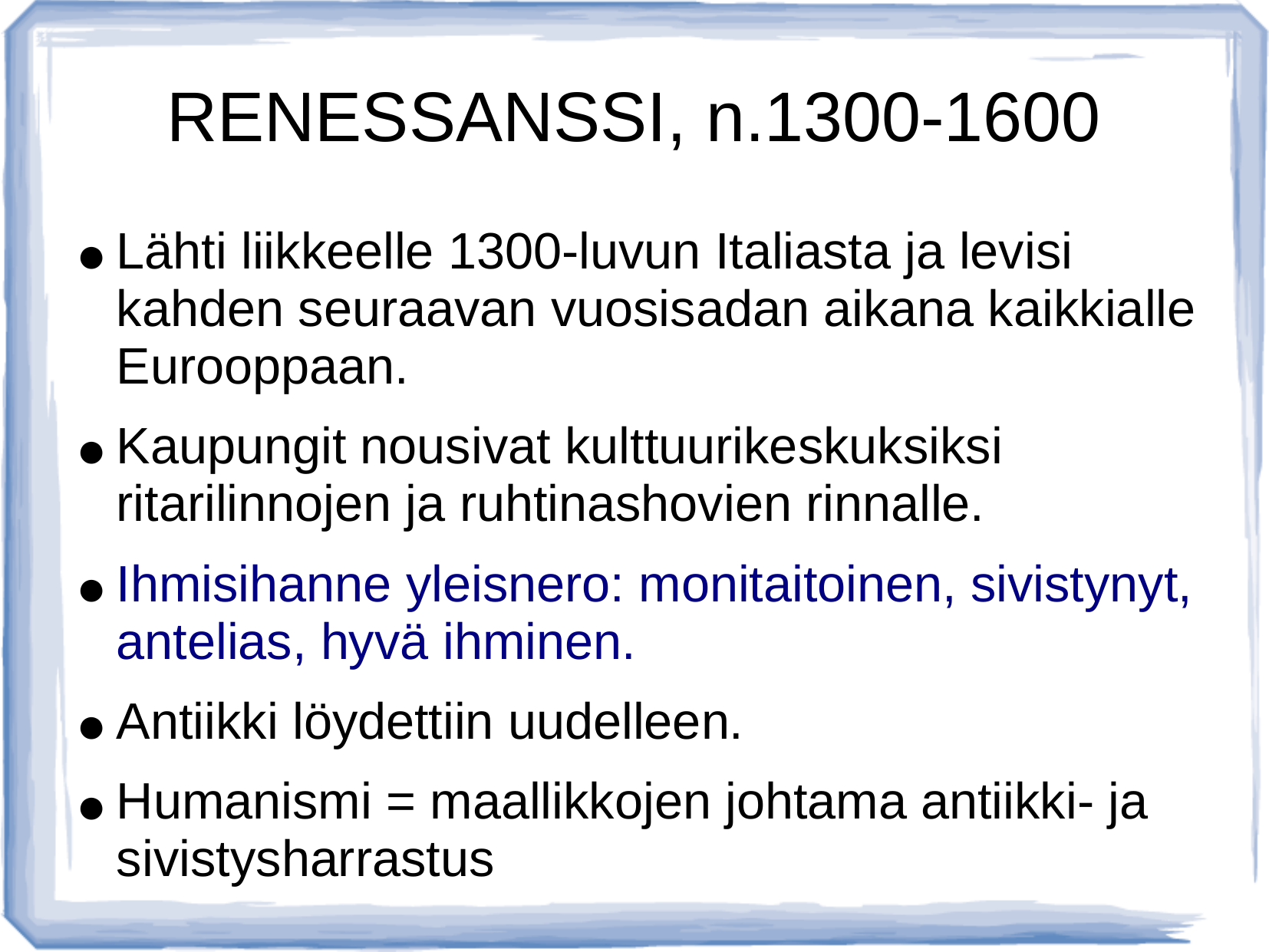

# RENESSANSSI, n.1300-1600
Lähti liikkeelle 1300-luvun Italiasta ja levisi kahden seuraavan vuosisadan aikana kaikkialle Eurooppaan.
Kaupungit nousivat kulttuurikeskuksiksi ritarilinnojen ja ruhtinashovien rinnalle.
Ihmisihanne yleisnero: monitaitoinen, sivistynyt, antelias, hyvä ihminen.
Antiikki löydettiin uudelleen.
Humanismi = maallikkojen johtama antiikki- ja sivistysharrastus